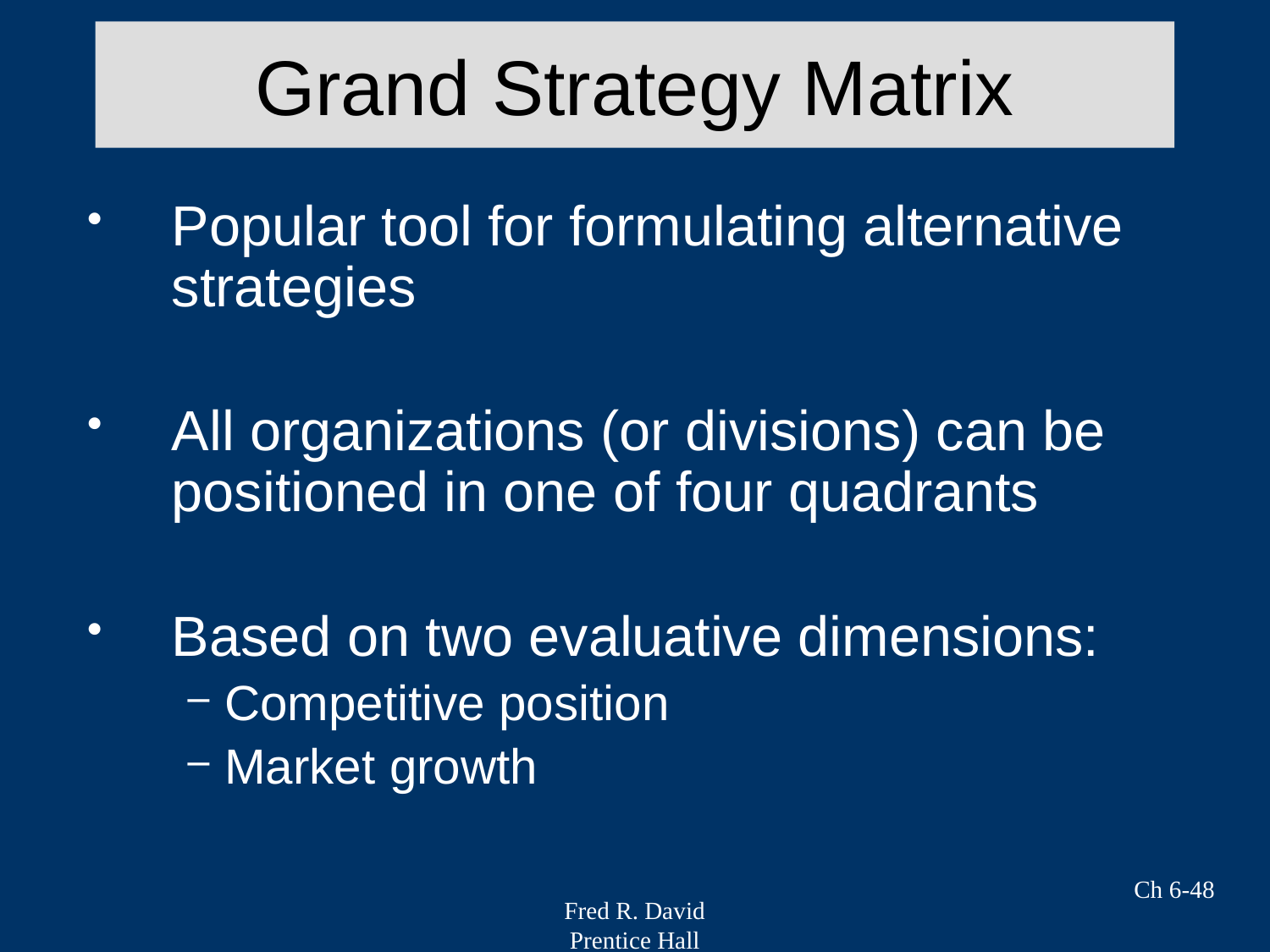

# Grand Strategy Matrix
Popular tool for formulating alternative strategies

All organizations (or divisions) can be positioned in one of four quadrants

Based on two evaluative dimensions:
Competitive position
Market growth

Ch 6-48
Fred R. David
Prentice Hall